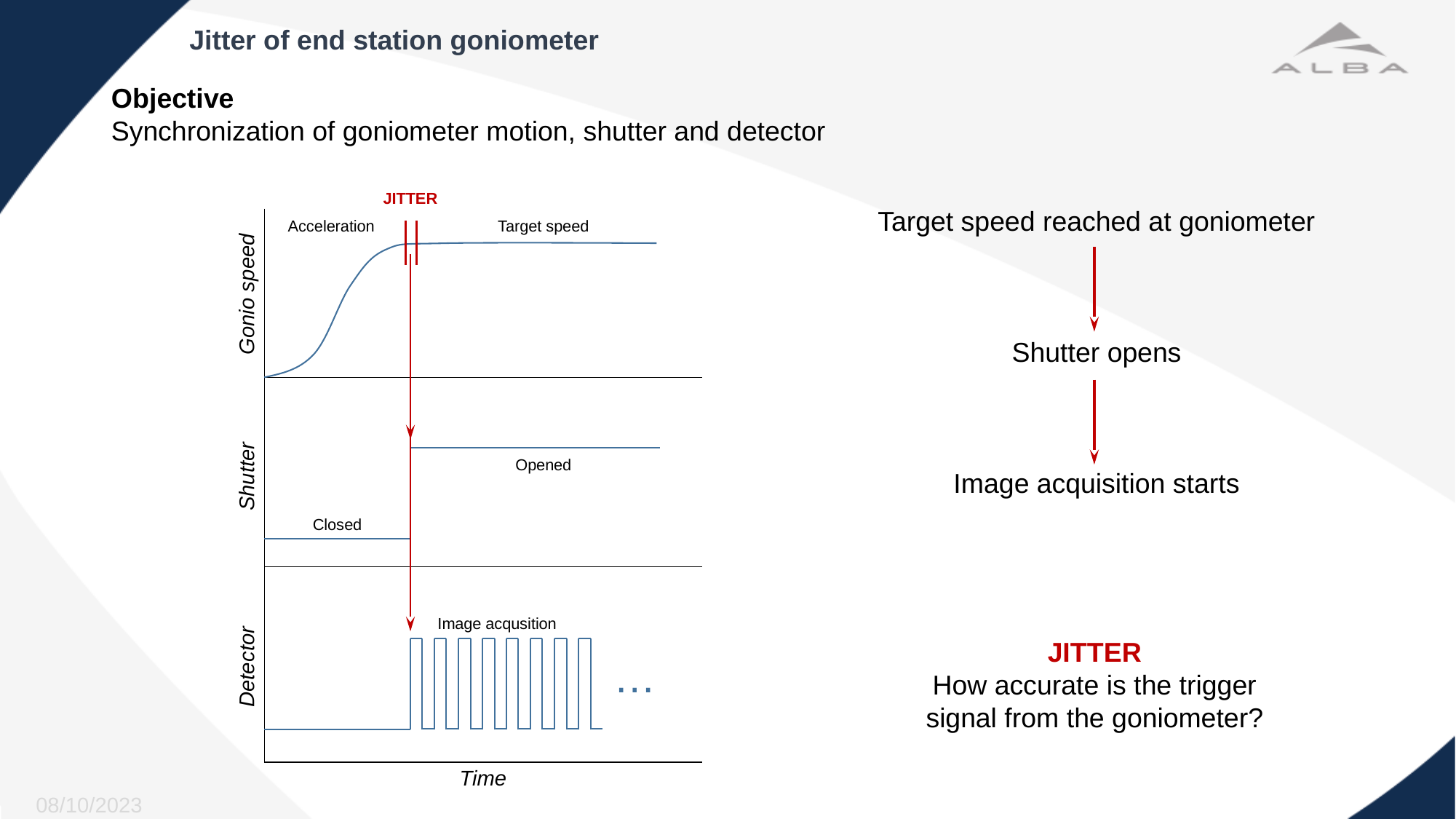

# Jitter of end station goniometer
Objective
Synchronization of goniometer motion, shutter and detector
JITTER
Acceleration
Target speed

Gonio speed
Opened
Shutter
Closed
Image acqusition
…
Detector
Time
Target speed reached at goniometer

Shutter opens

Image acquisition starts
JITTER
How accurate is the trigger signal from the goniometer?